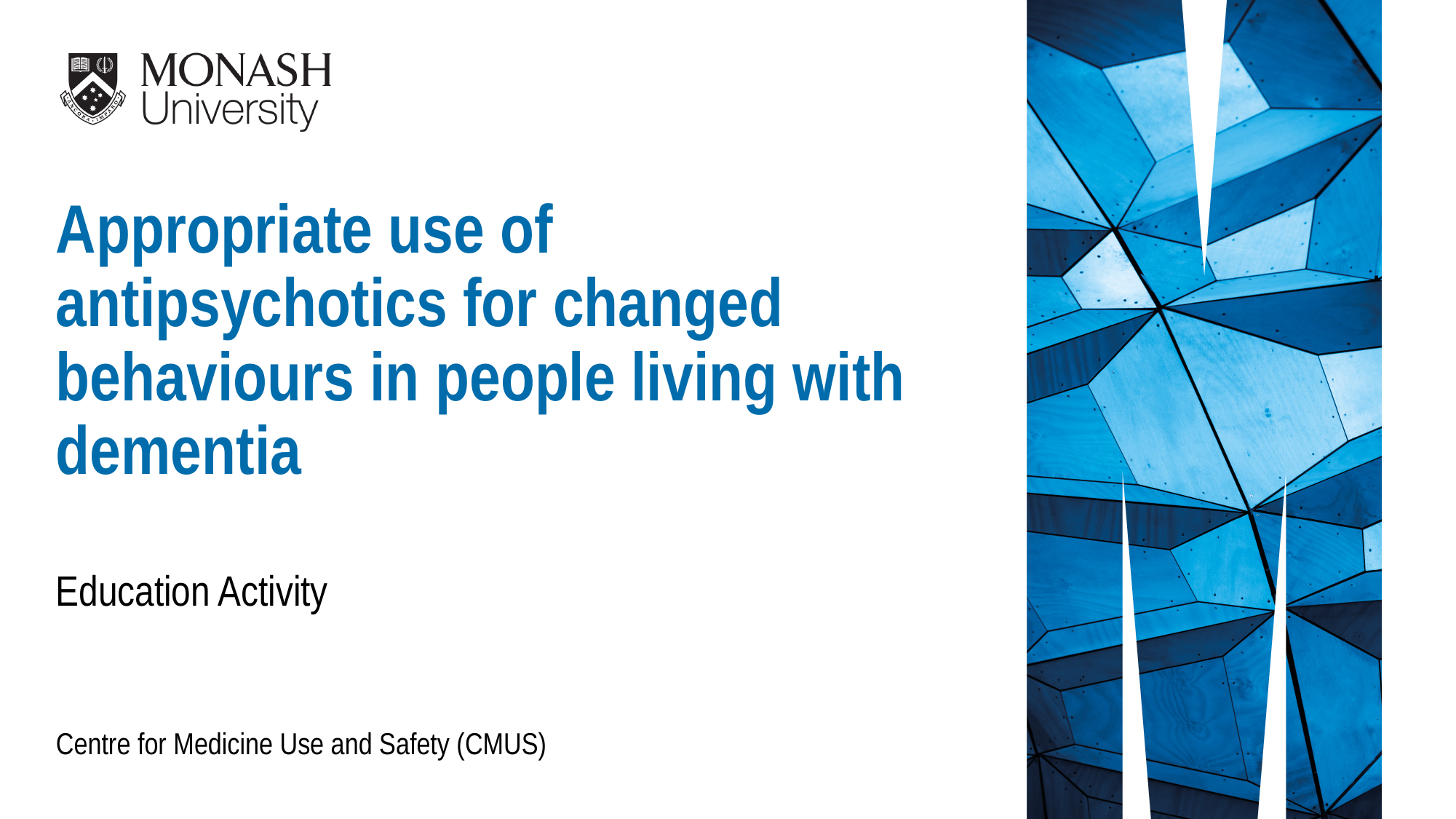

Appropriate use of antipsychotics for changed behaviours in people living with dementia

Education Activity
Centre for Medicine Use and Safety (CMUS)